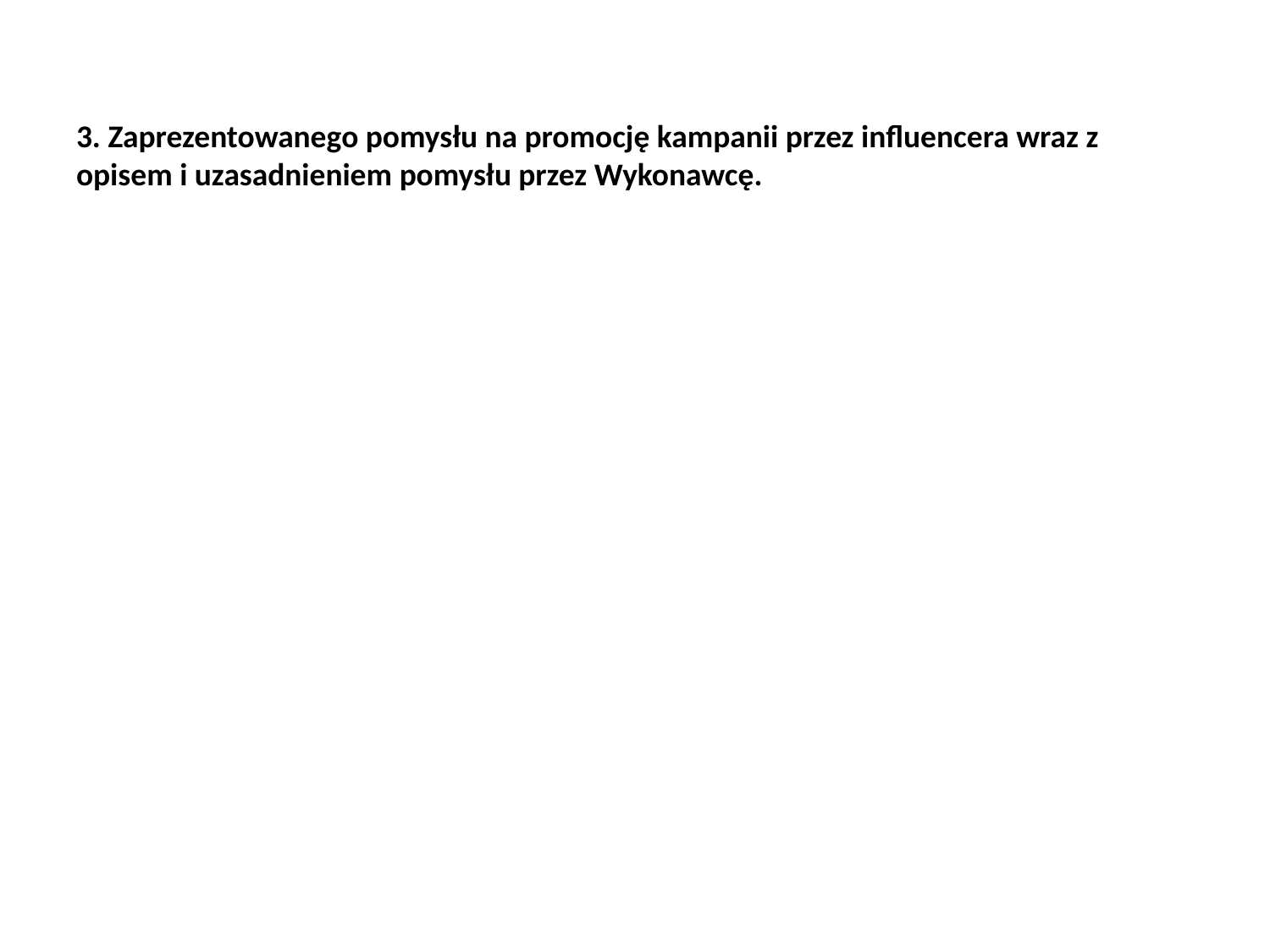

# 3. Zaprezentowanego pomysłu na promocję kampanii przez influencera wraz z opisem i uzasadnieniem pomysłu przez Wykonawcę.